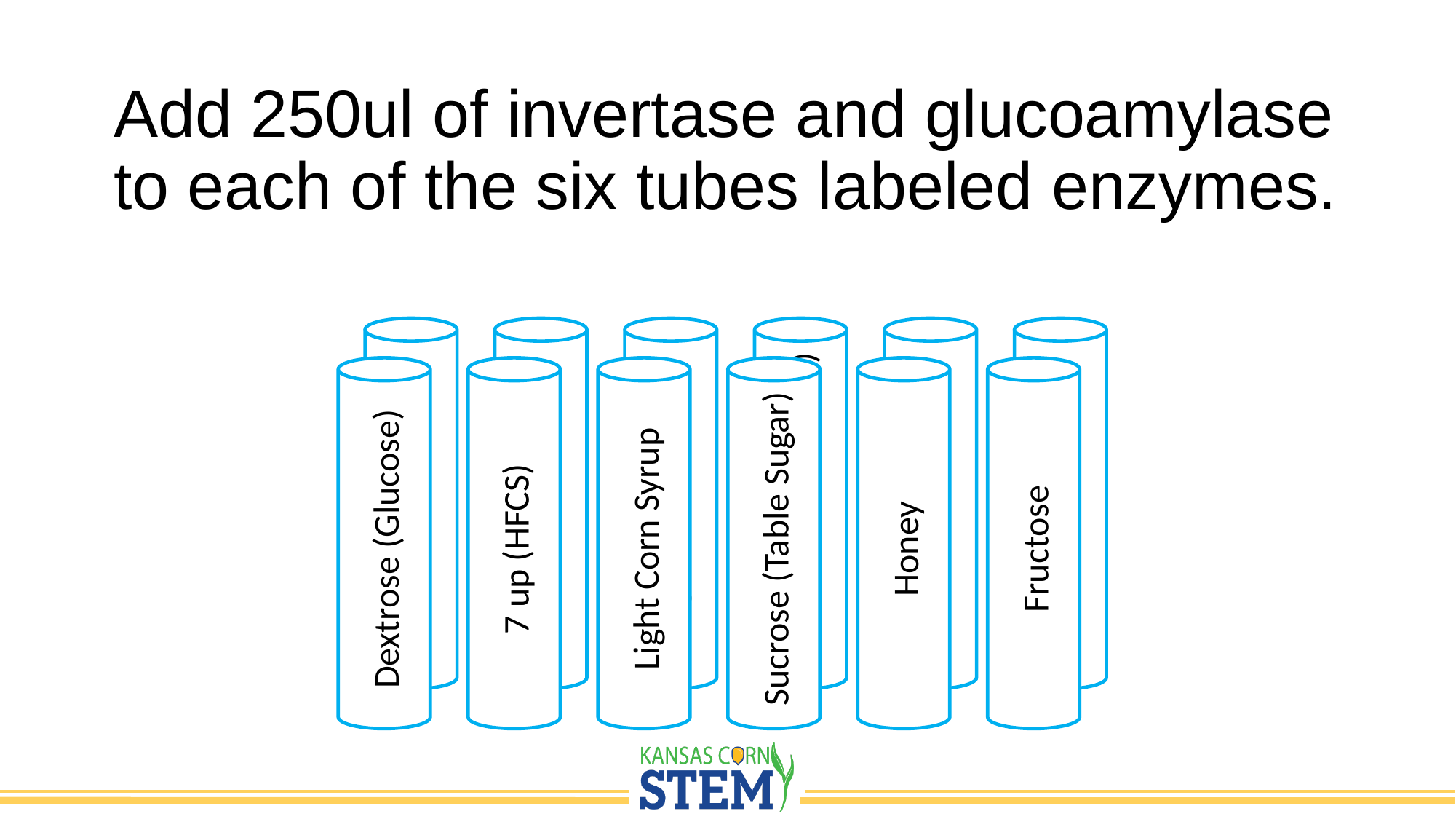

# Add 250ul of invertase and glucoamylase to each of the six tubes labeled enzymes.
Dextrose (Glucose)
7 up (HFCS)
Light Corn Syrup
Sucrose (Table Sugar)
Honey
Fructose
Dextrose (Glucose)
7 up (HFCS)
Light Corn Syrup
Sucrose (Table Sugar)
Honey
Fructose